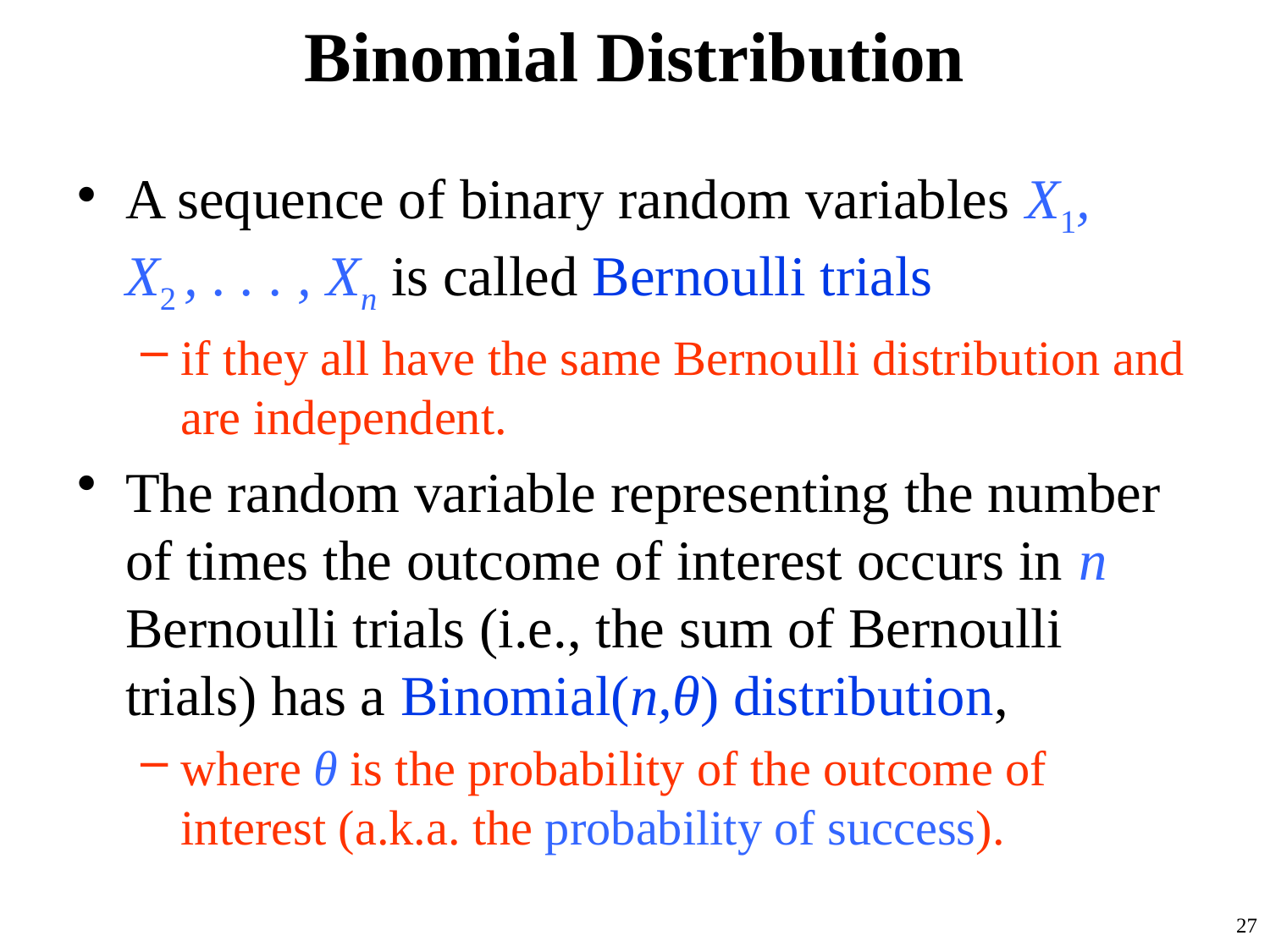

# Binomial Distribution
A sequence of binary random variables X1, X2 , . . . , Xn is called Bernoulli trials
if they all have the same Bernoulli distribution and are independent.
The random variable representing the number of times the outcome of interest occurs in n Bernoulli trials (i.e., the sum of Bernoulli trials) has a Binomial(n,θ) distribution,
where θ is the probability of the outcome of interest (a.k.a. the probability of success).
27